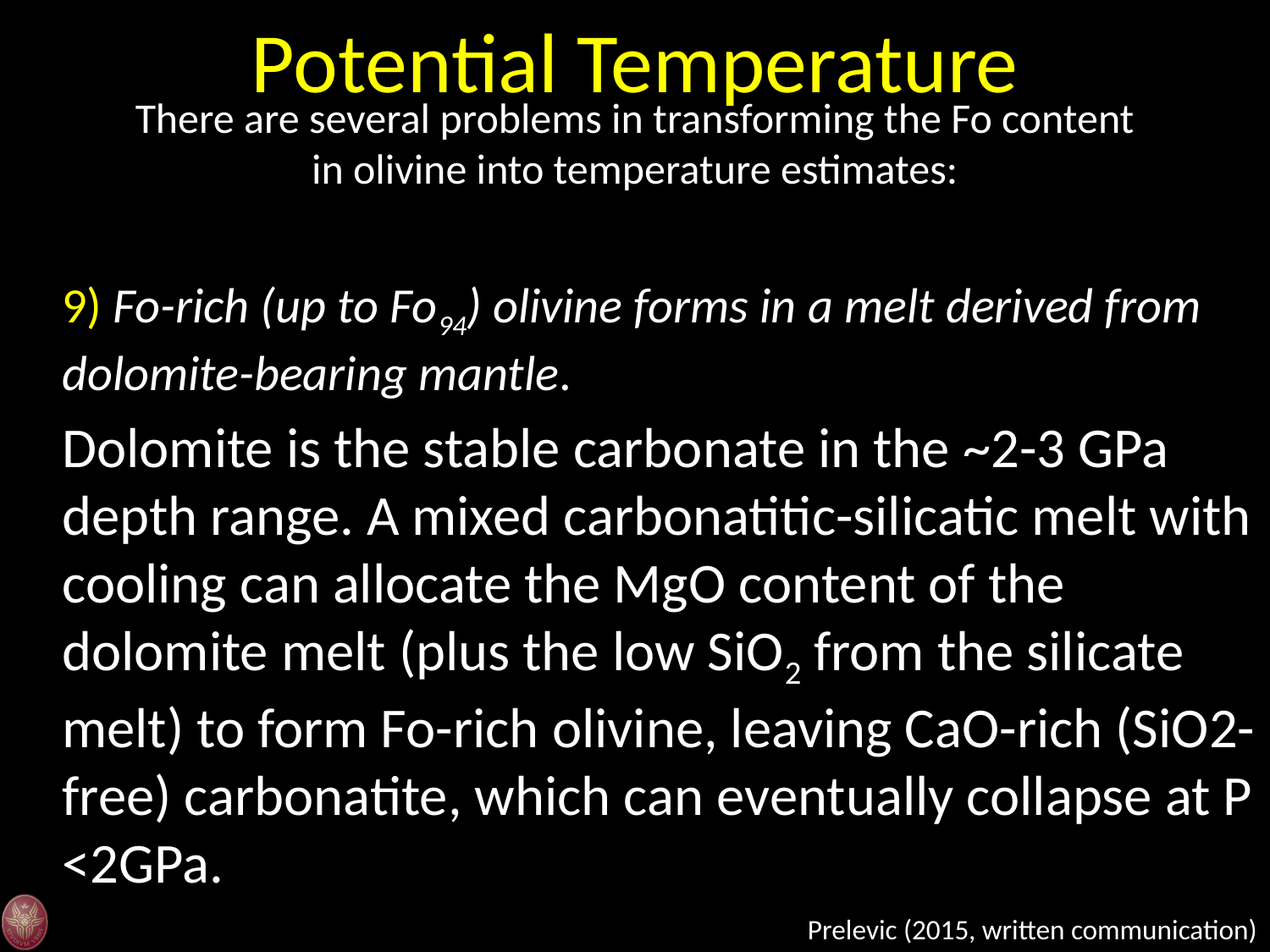

Potential Temperature
There are several problems in transforming the Fo content in olivine into temperature estimates:
9) Fo-rich (up to Fo94) olivine forms in a melt derived from dolomite-bearing mantle.
Dolomite is the stable carbonate in the ~2-3 GPa depth range. A mixed carbonatitic-silicatic melt with cooling can allocate the MgO content of the dolomite melt (plus the low SiO2 from the silicate melt) to form Fo-rich olivine, leaving CaO-rich (SiO2-free) carbonatite, which can eventually collapse at P <2GPa.

Prelevic (2015, written communication)